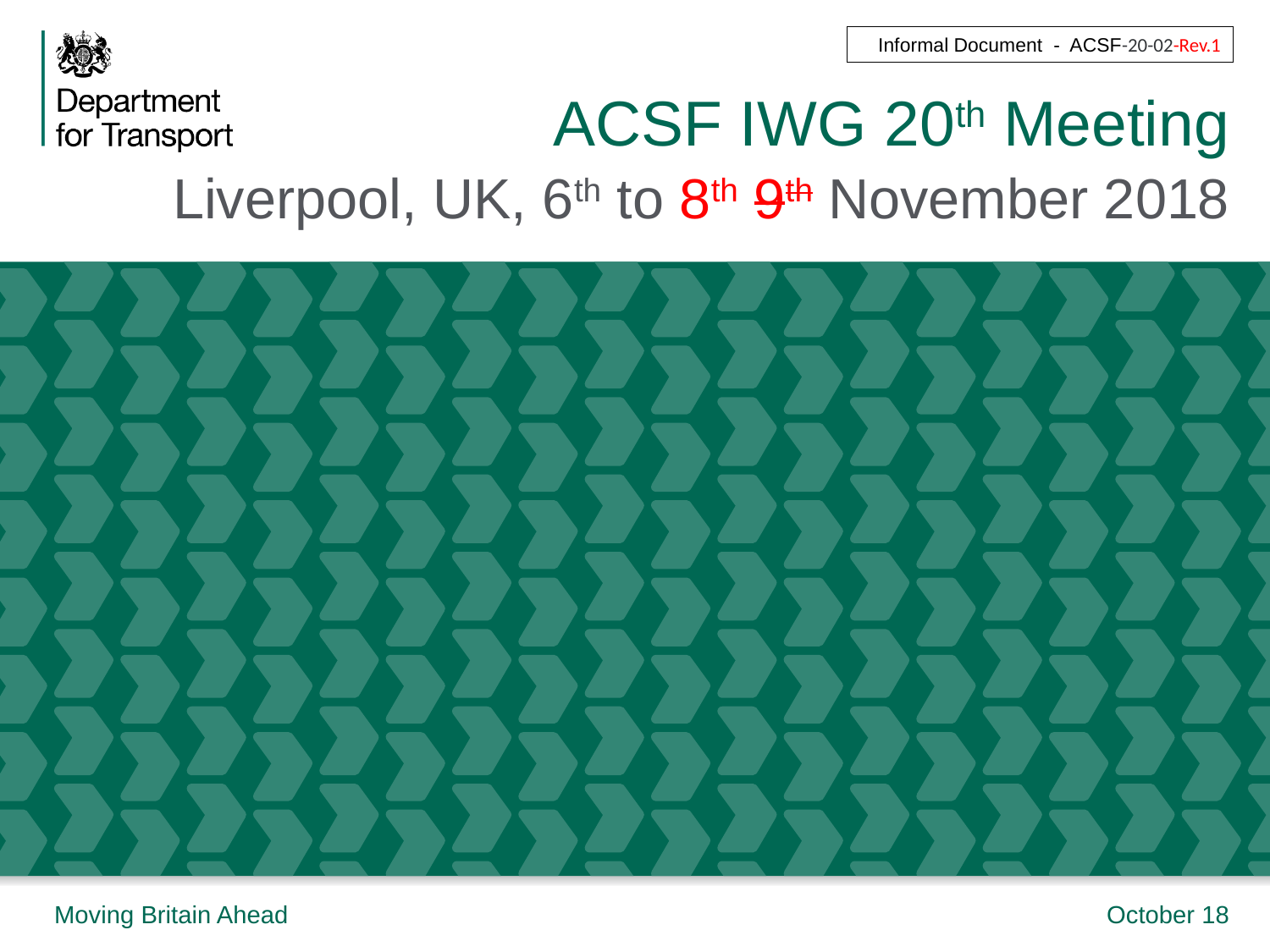

# ACSF IWG 20th Meeting
Informal Document  -  ACSF-20-02-Rev.1
Liverpool, UK, 6th to 8th 9th November 2018

October 18
ACSF IWG 20th Meeting
1